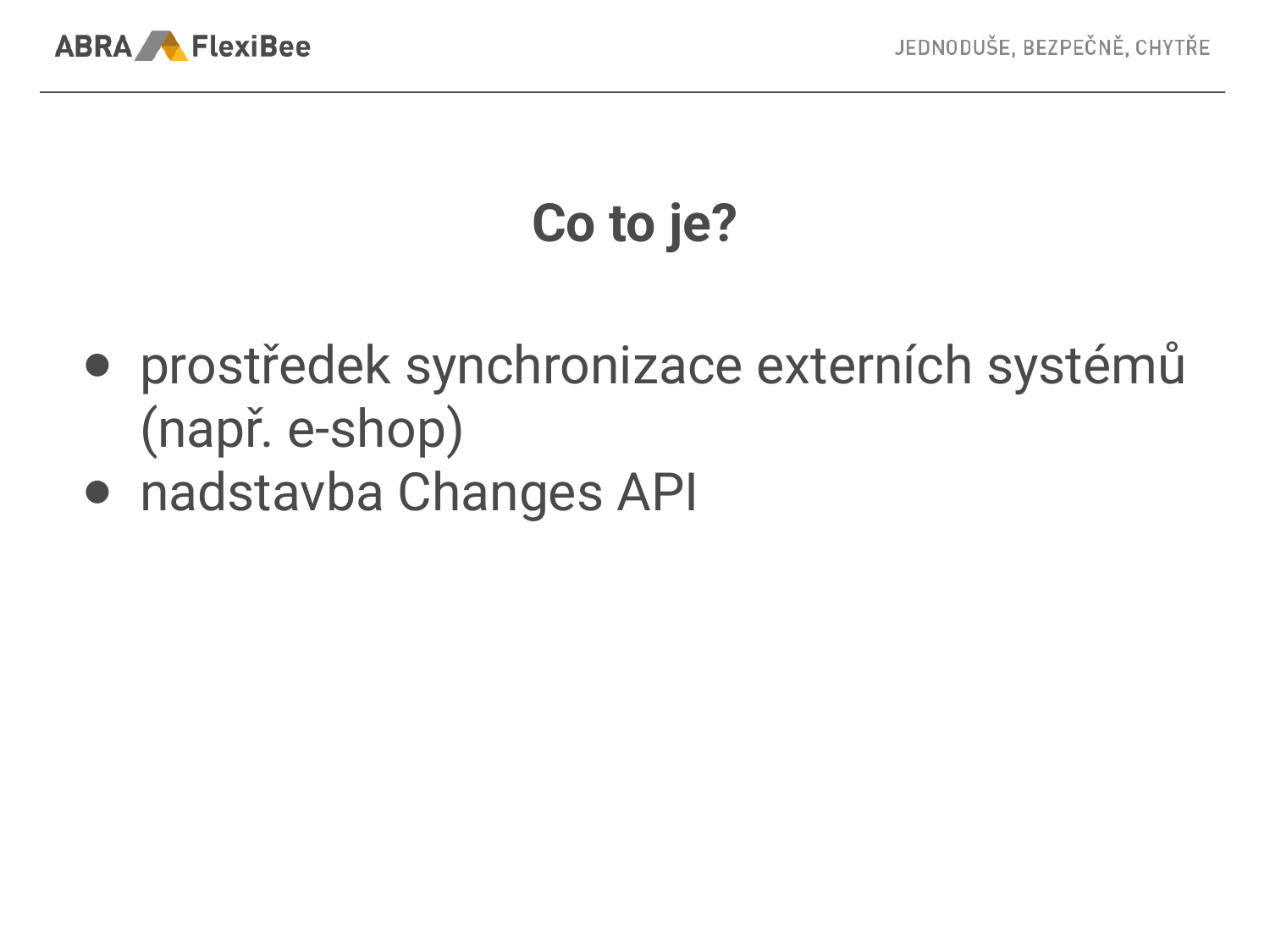

# Co to je?
prostředek synchronizace externích systémů (např. e-shop)
nadstavba Changes API